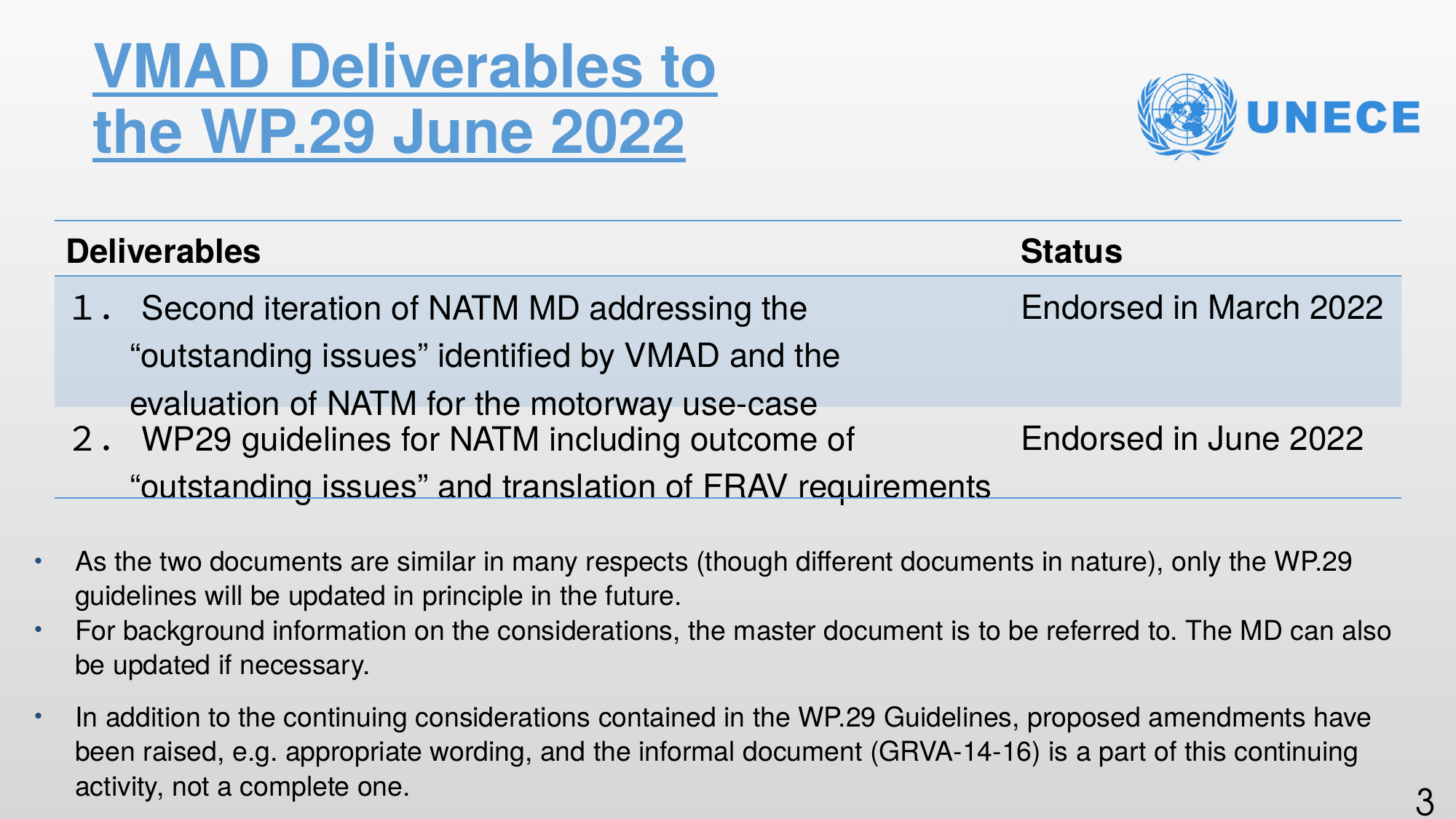

# VMAD Deliverables to the WP.29 June 2022
| Deliverables | Status |
| --- | --- |
| １．Second iteration of NATM MD addressing the “outstanding issues” identified by VMAD and the evaluation of NATM for the motorway use-case | Endorsed in March 2022 |
| ２．WP29 guidelines for NATM including outcome of “outstanding issues” and translation of FRAV requirements | Endorsed in June 2022 |
As the two documents are similar in many respects (though different documents in nature), only the WP.29 guidelines will be updated in principle in the future.
For background information on the considerations, the master document is to be referred to. The MD can also be updated if necessary.
In addition to the continuing considerations contained in the WP.29 Guidelines, proposed amendments have been raised, e.g. appropriate wording, and the informal document (GRVA-14-16) is a part of this continuing activity, not a complete one.